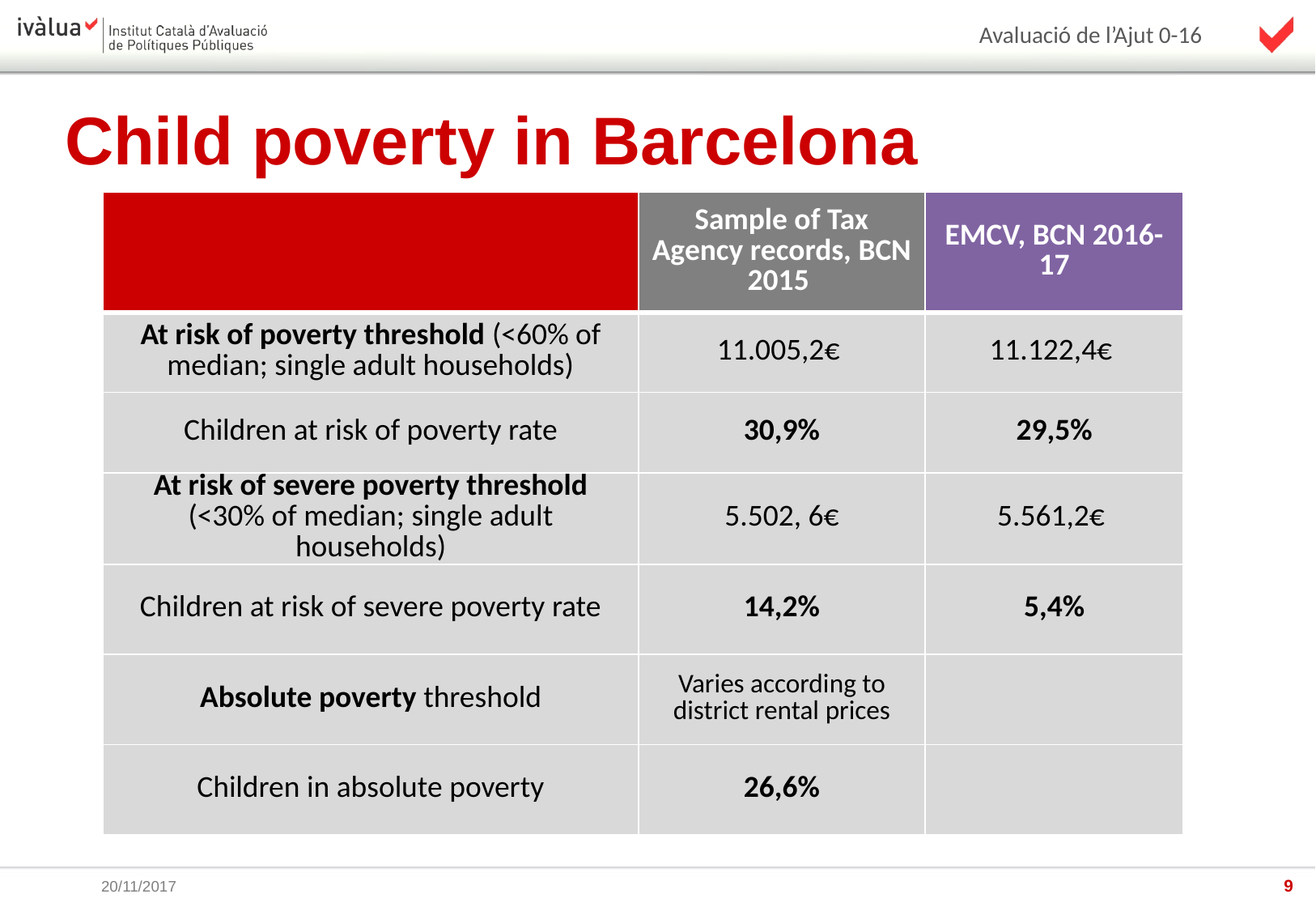

Child poverty in Barcelona
|  | Sample of Tax Agency records, BCN 2015 | EMCV, BCN 2016-17 |
| --- | --- | --- |
| At risk of poverty threshold (<60% of median; single adult households) | 11.005,2€ | 11.122,4€ |
| Children at risk of poverty rate | 30,9% | 29,5% |
| At risk of severe poverty threshold (<30% of median; single adult households) | 5.502, 6€ | 5.561,2€ |
| Children at risk of severe poverty rate | 14,2% | 5,4% |
| Absolute poverty threshold | Varies according to district rental prices |  |
| Children in absolute poverty | 26,6% |  |